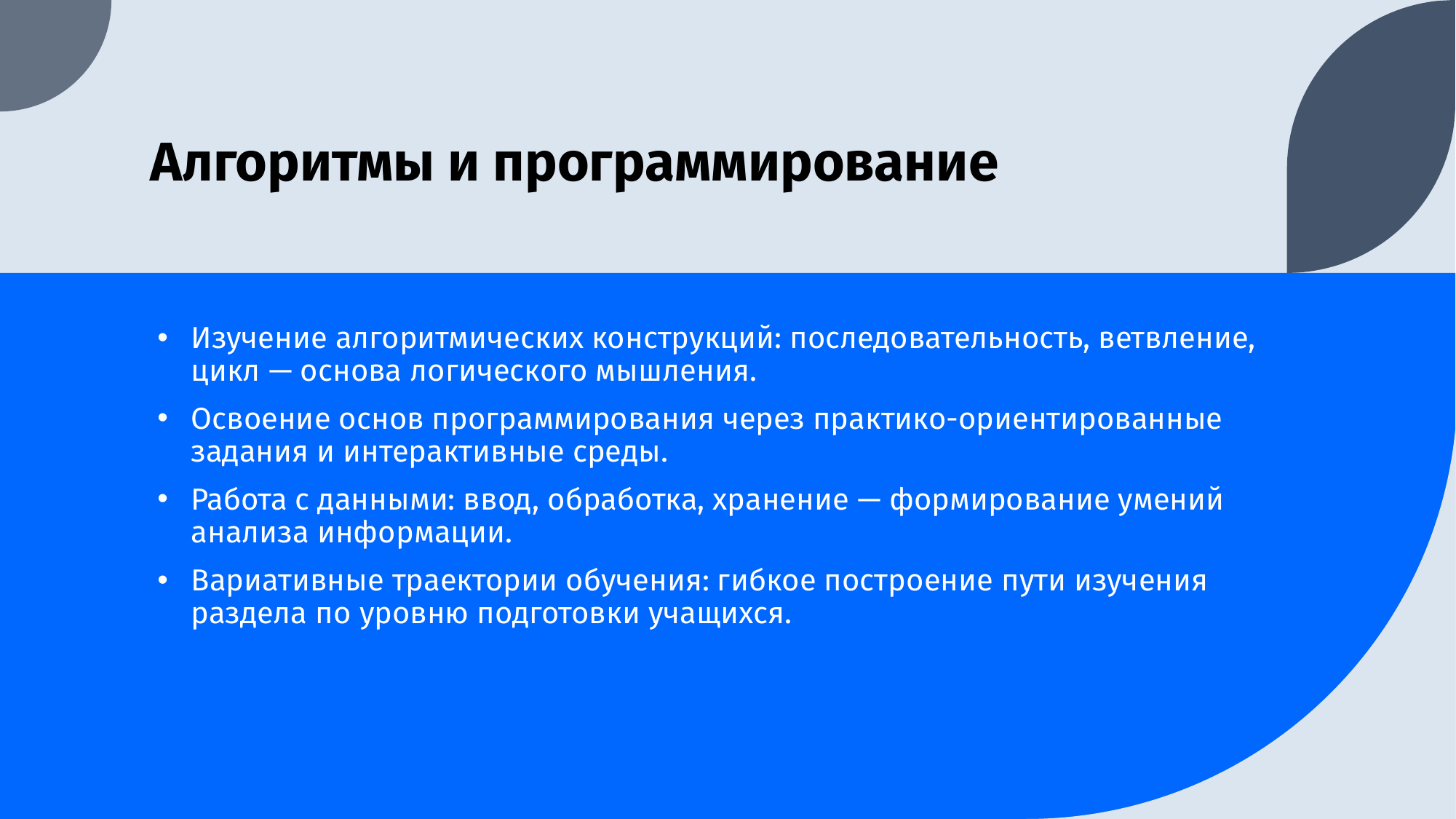

# Алгоритмы и программирование
Изучение алгоритмических конструкций: последовательность, ветвление, цикл — основа логического мышления.
Освоение основ программирования через практико-ориентированные задания и интерактивные среды.
Работа с данными: ввод, обработка, хранение — формирование умений анализа информации.
Вариативные траектории обучения: гибкое построение пути изучения раздела по уровню подготовки учащихся.